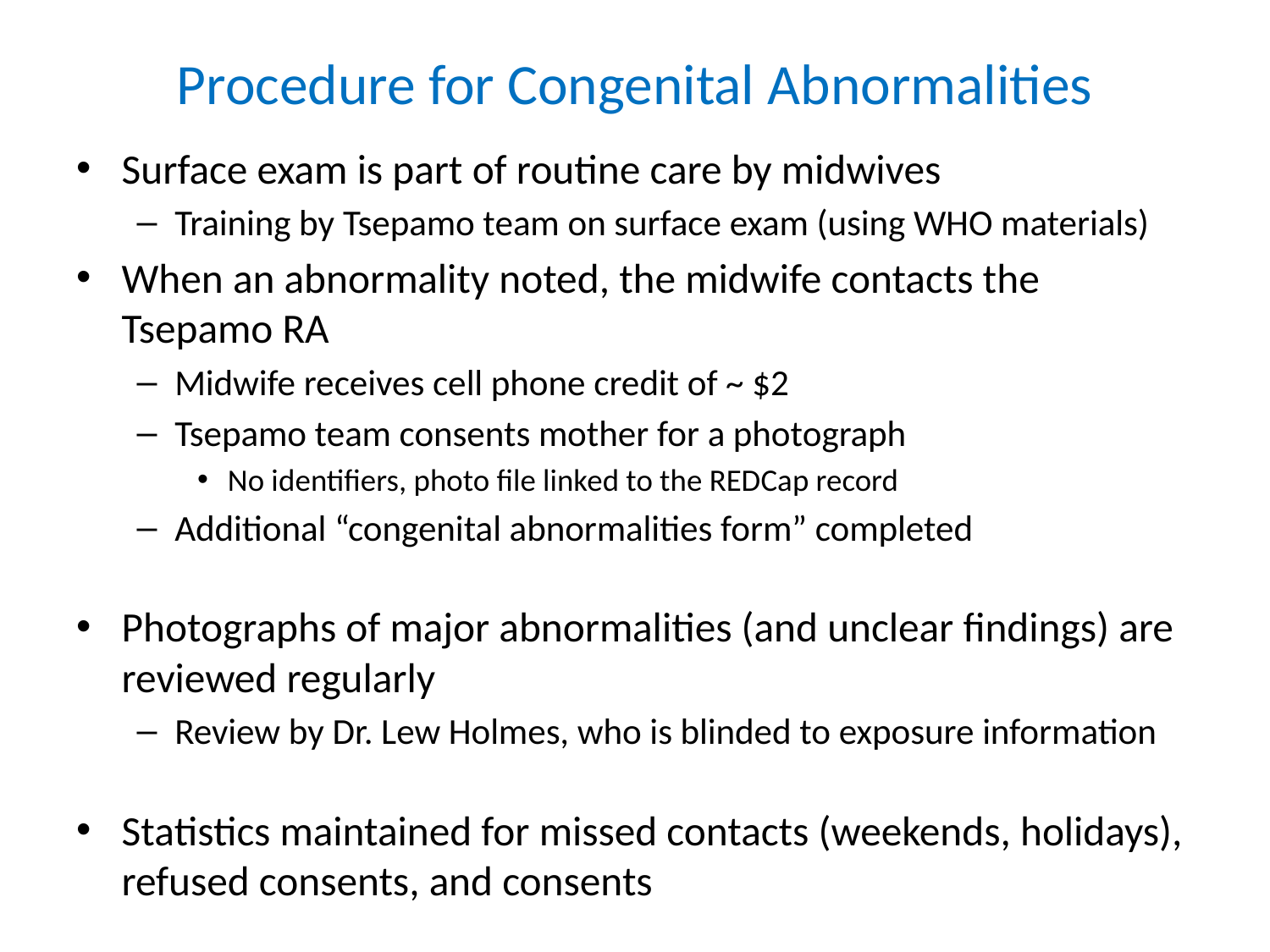

# Procedure for Congenital Abnormalities
Surface exam is part of routine care by midwives
Training by Tsepamo team on surface exam (using WHO materials)
When an abnormality noted, the midwife contacts the Tsepamo RA
Midwife receives cell phone credit of ~ $2
Tsepamo team consents mother for a photograph
No identifiers, photo file linked to the REDCap record
Additional “congenital abnormalities form” completed
Photographs of major abnormalities (and unclear findings) are reviewed regularly
Review by Dr. Lew Holmes, who is blinded to exposure information
Statistics maintained for missed contacts (weekends, holidays), refused consents, and consents